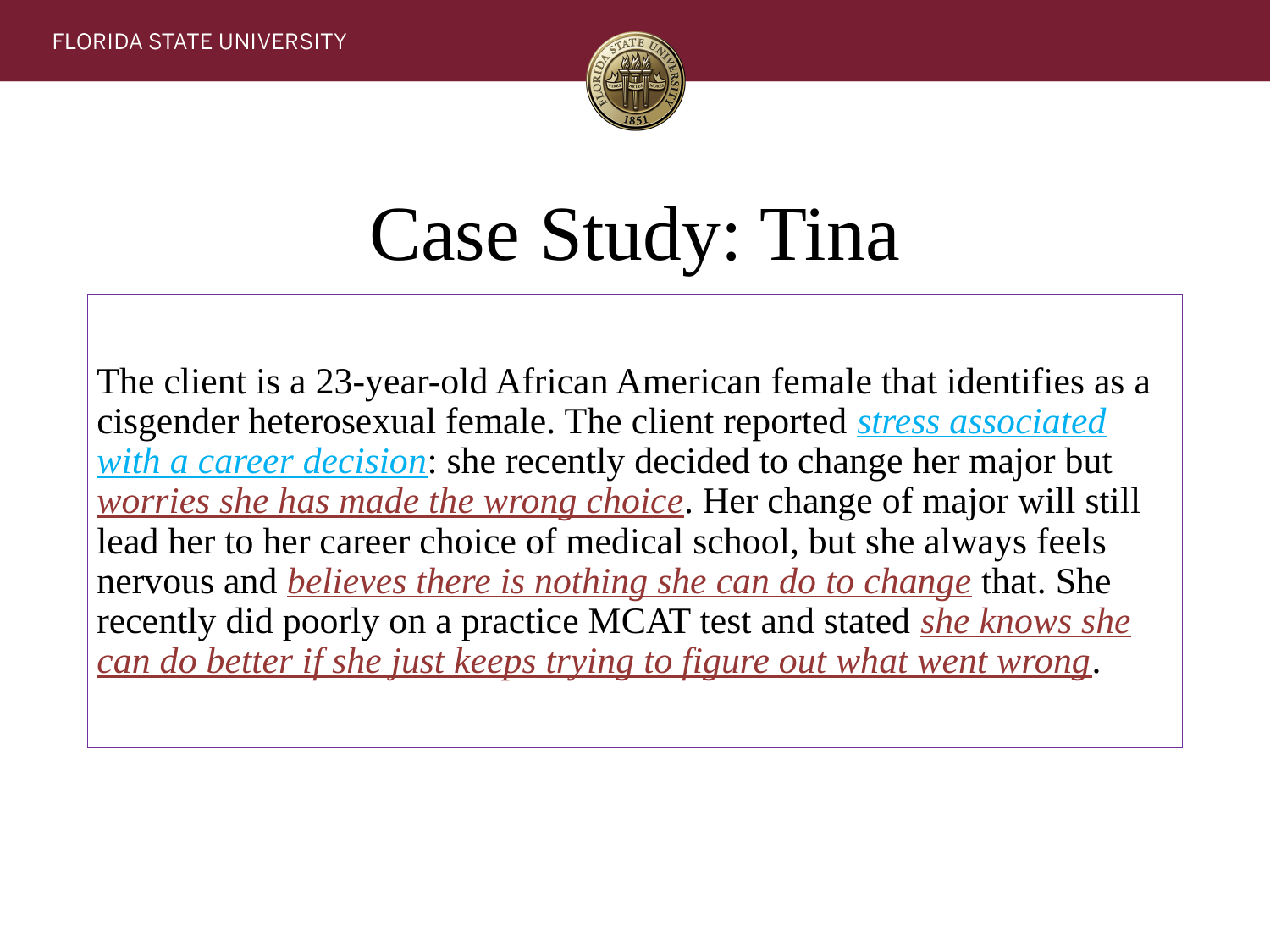

# Case Study: Tina
The client is a 23-year-old African American female that identifies as a cisgender heterosexual female. The client reported stress associated with a career decision: she recently decided to change her major but worries she has made the wrong choice. Her change of major will still lead her to her career choice of medical school, but she always feels nervous and believes there is nothing she can do to change that. She recently did poorly on a practice MCAT test and stated she knows she can do better if she just keeps trying to figure out what went wrong.